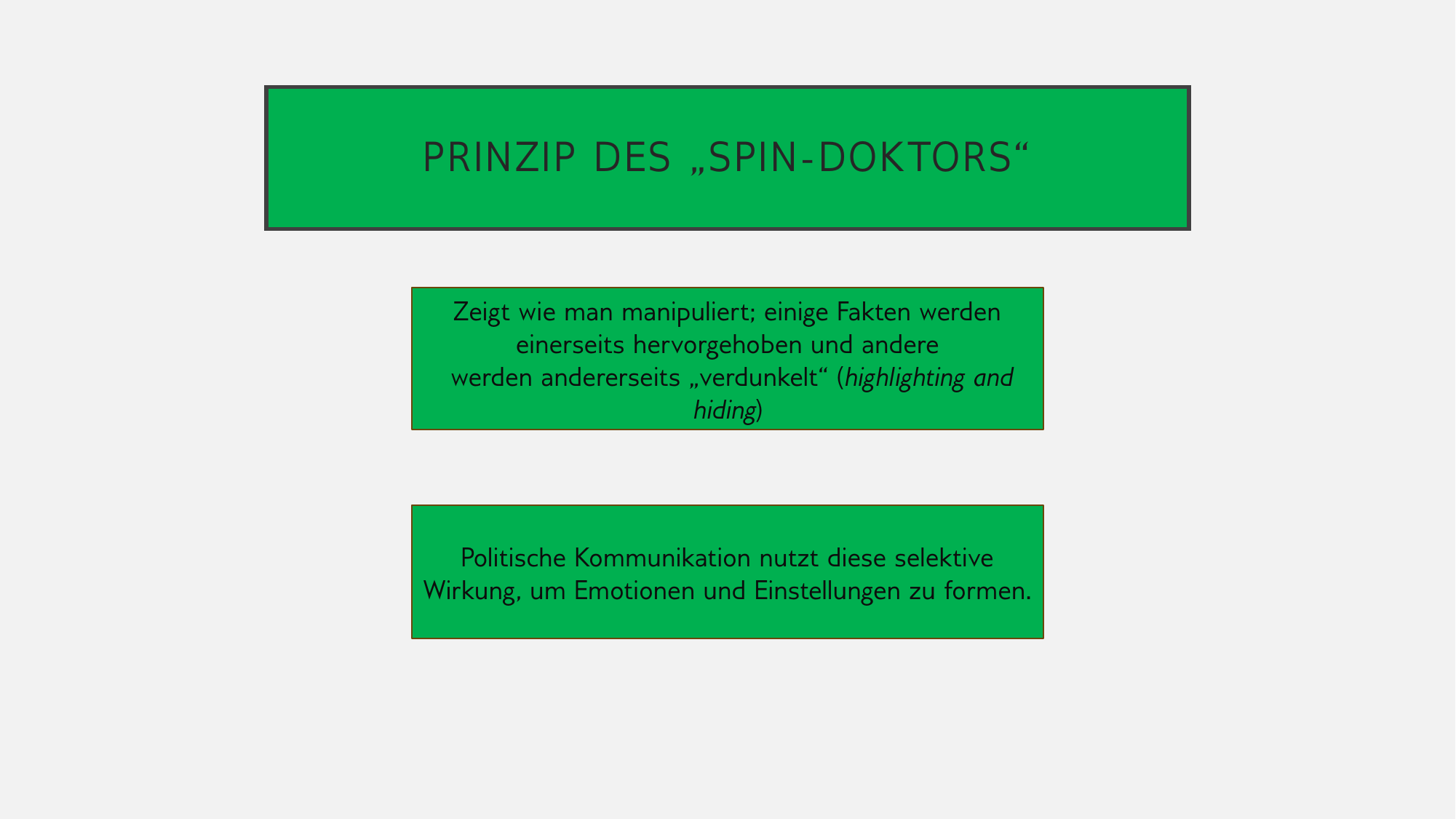

# Prinzip des „Spin-Doktors“
Zeigt wie man manipuliert; einige Fakten werden einerseits hervorgehoben und andere
 werden andererseits „verdunkelt“ (highlighting and hiding)
Politische Kommunikation nutzt diese selektive Wirkung, um Emotionen und Einstellungen zu formen.